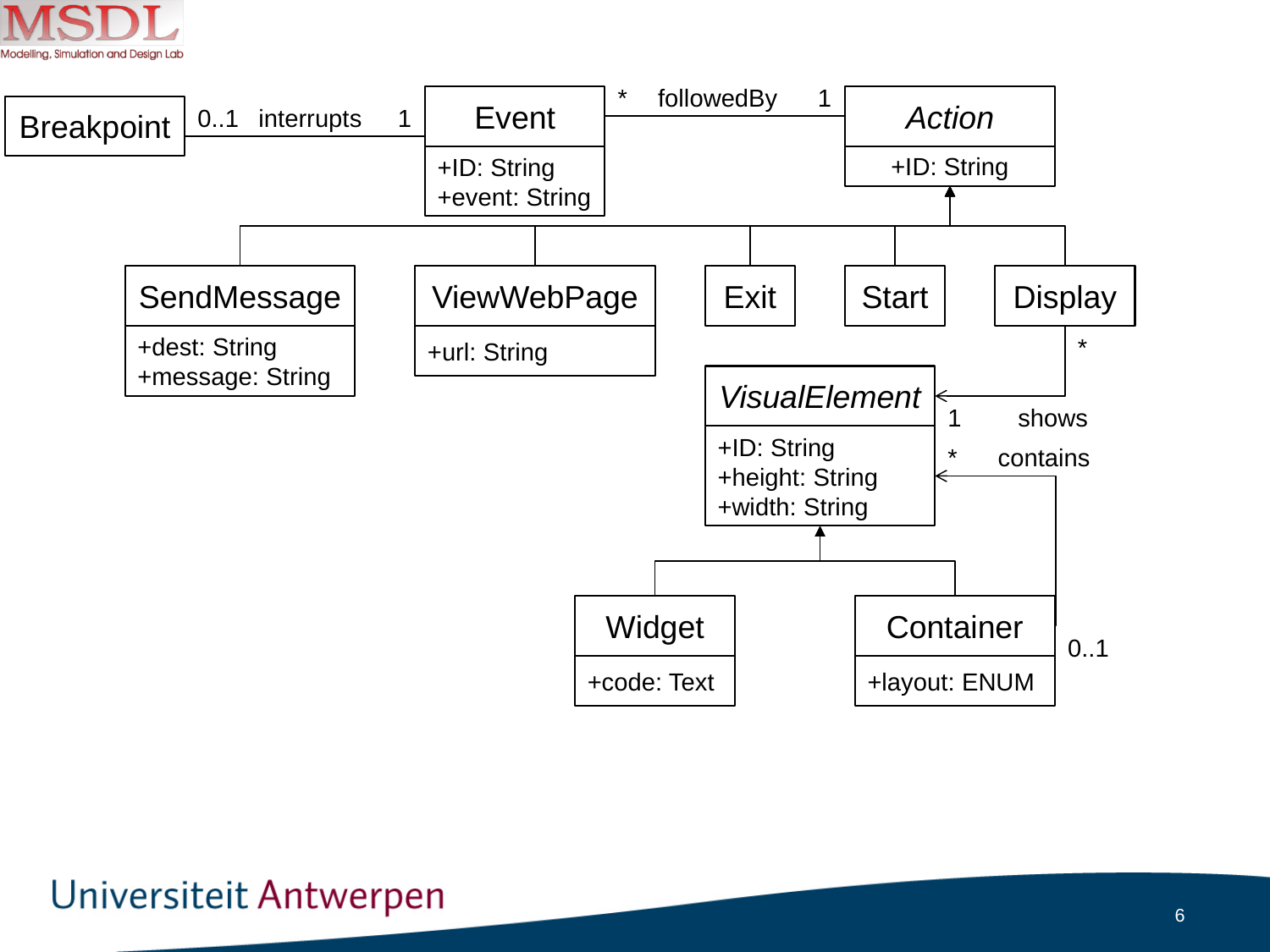

*
followedBy
1
Event
Action
Breakpoint
0..1
interrupts
1
+ID: String
+event: String
+ID: String
SendMessage
ViewWebPage
Exit
Start
Display
+dest: String
+message: String
+url: String
*
VisualElement
1
shows
+ID: String
+height: String
+width: String
*
contains
Widget
Container
0..1
+code: Text
+layout: ENUM